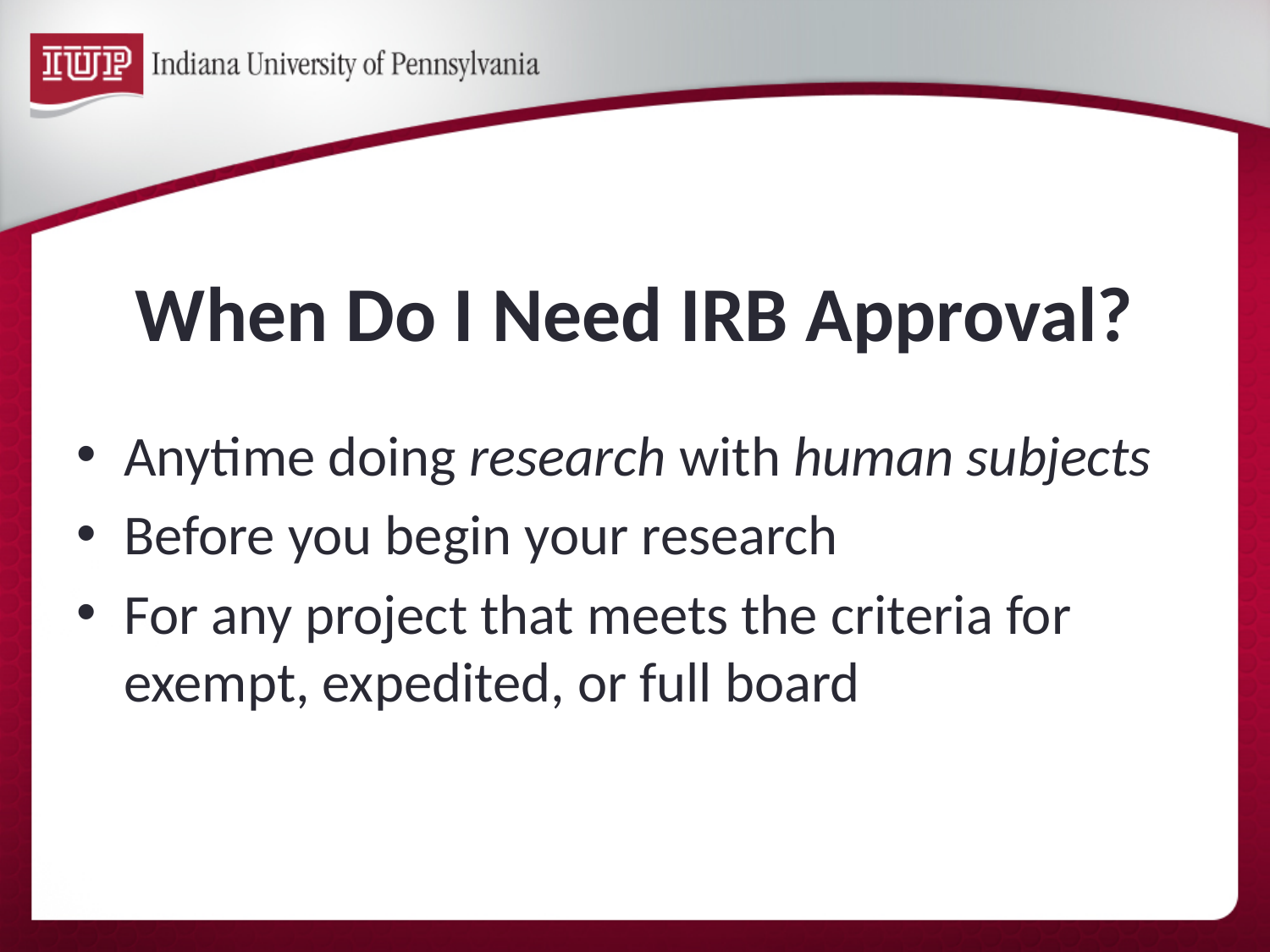

# When Do I Need IRB Approval?
Anytime doing research with human subjects
Before you begin your research
For any project that meets the criteria for exempt, expedited, or full board